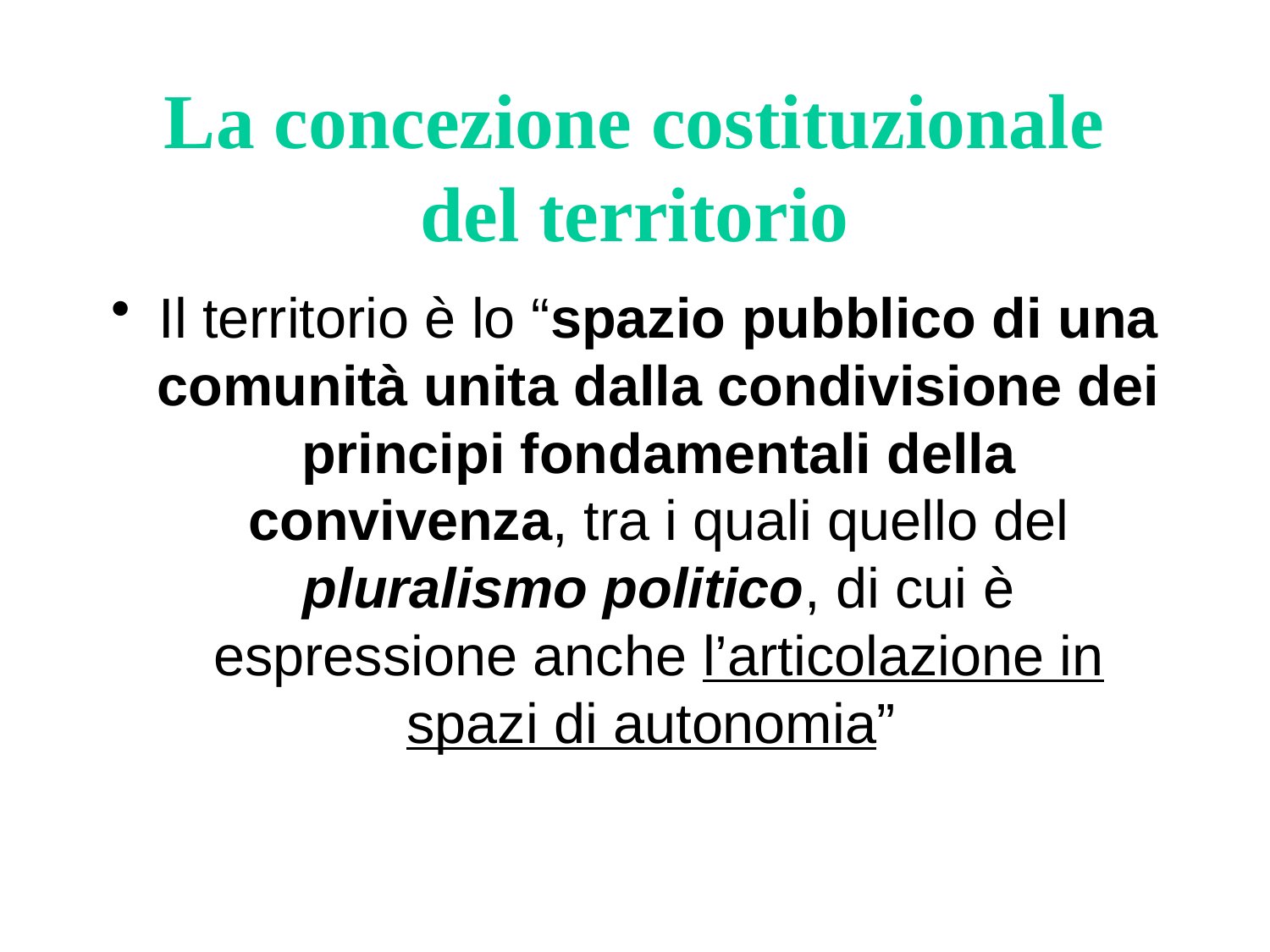

# La concezione costituzionale del territorio
Il territorio è lo “spazio pubblico di una comunità unita dalla condivisione dei principi fondamentali della convivenza, tra i quali quello del pluralismo politico, di cui è espressione anche l’articolazione in spazi di autonomia”